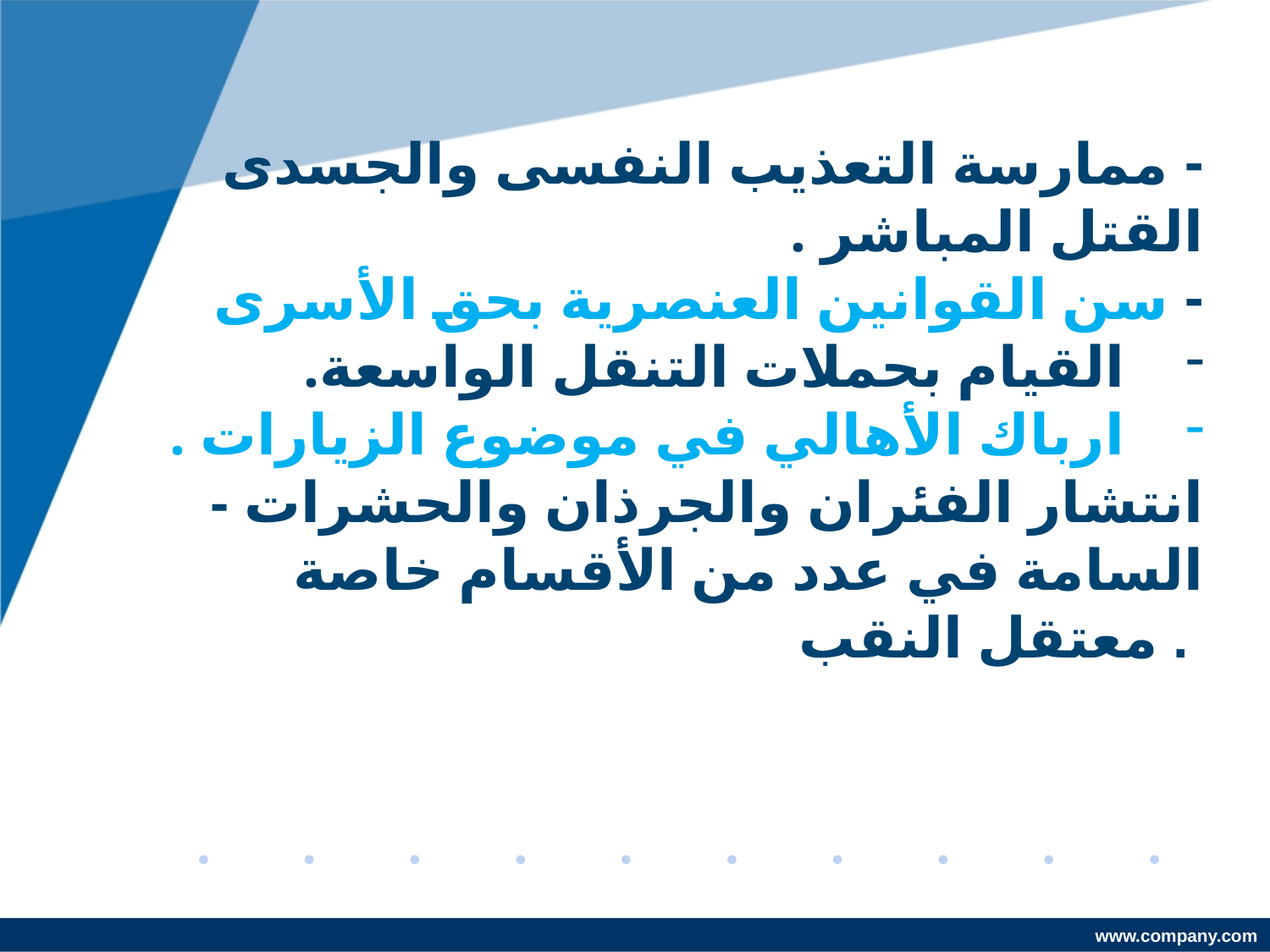

- ممارسة التعذيب النفسى والجسدى
القتل المباشر .
- سن القوانين العنصرية بحق الأسرى
القيام بحملات التنقل الواسعة.
ارباك الأهالي في موضوع الزيارات .
- انتشار الفئران والجرذان والحشرات السامة في عدد من الأقسام خاصة معتقل النقب .